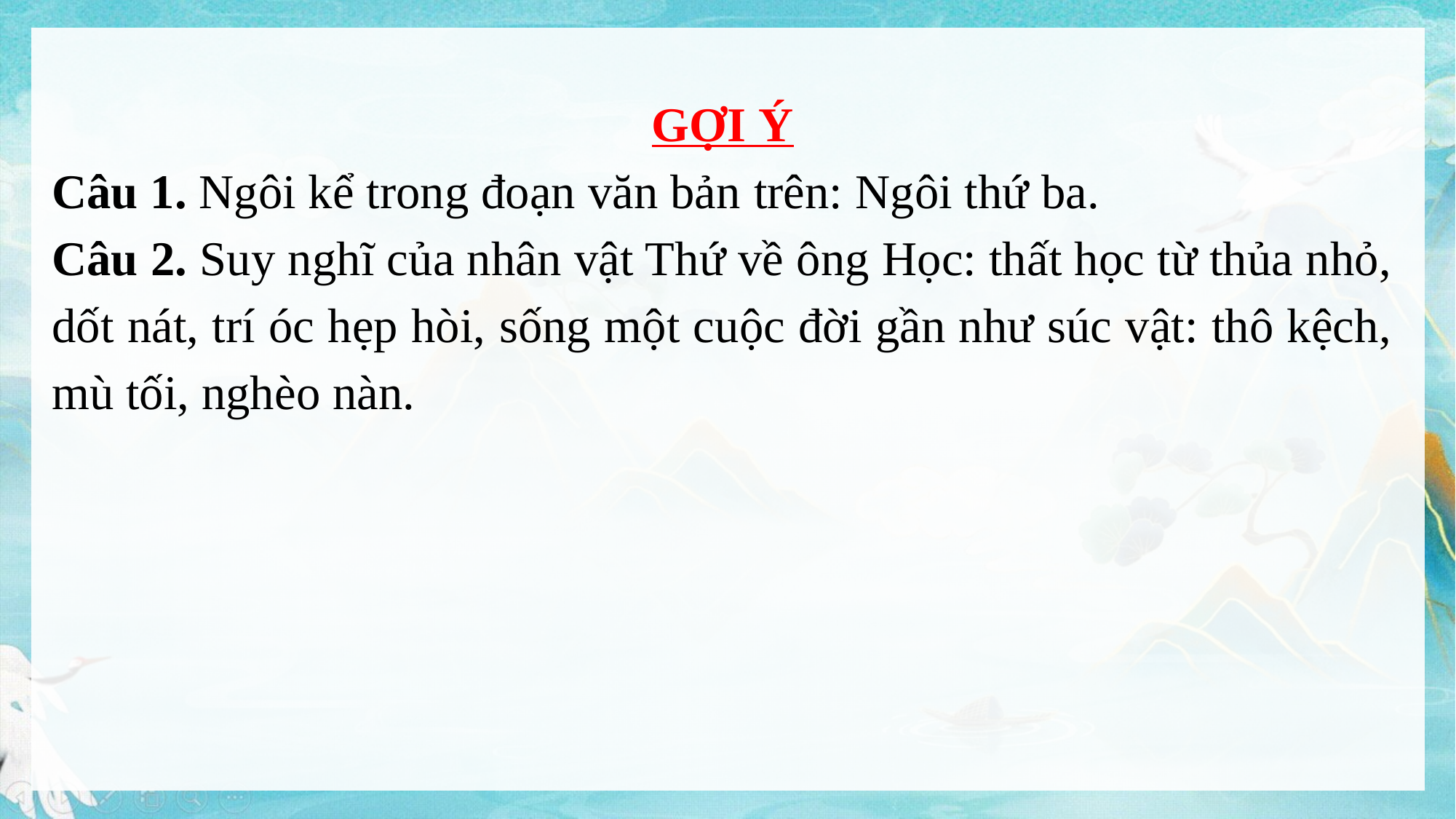

GỢI Ý
Câu 1. Ngôi kể trong đoạn văn bản trên: Ngôi thứ ba.
Câu 2. Suy nghĩ của nhân vật Thứ về ông Học: thất học từ thủa nhỏ, dốt nát, trí óc hẹp hòi, sống một cuộc đời gần như súc vật: thô kệch, mù tối, nghèo nàn.